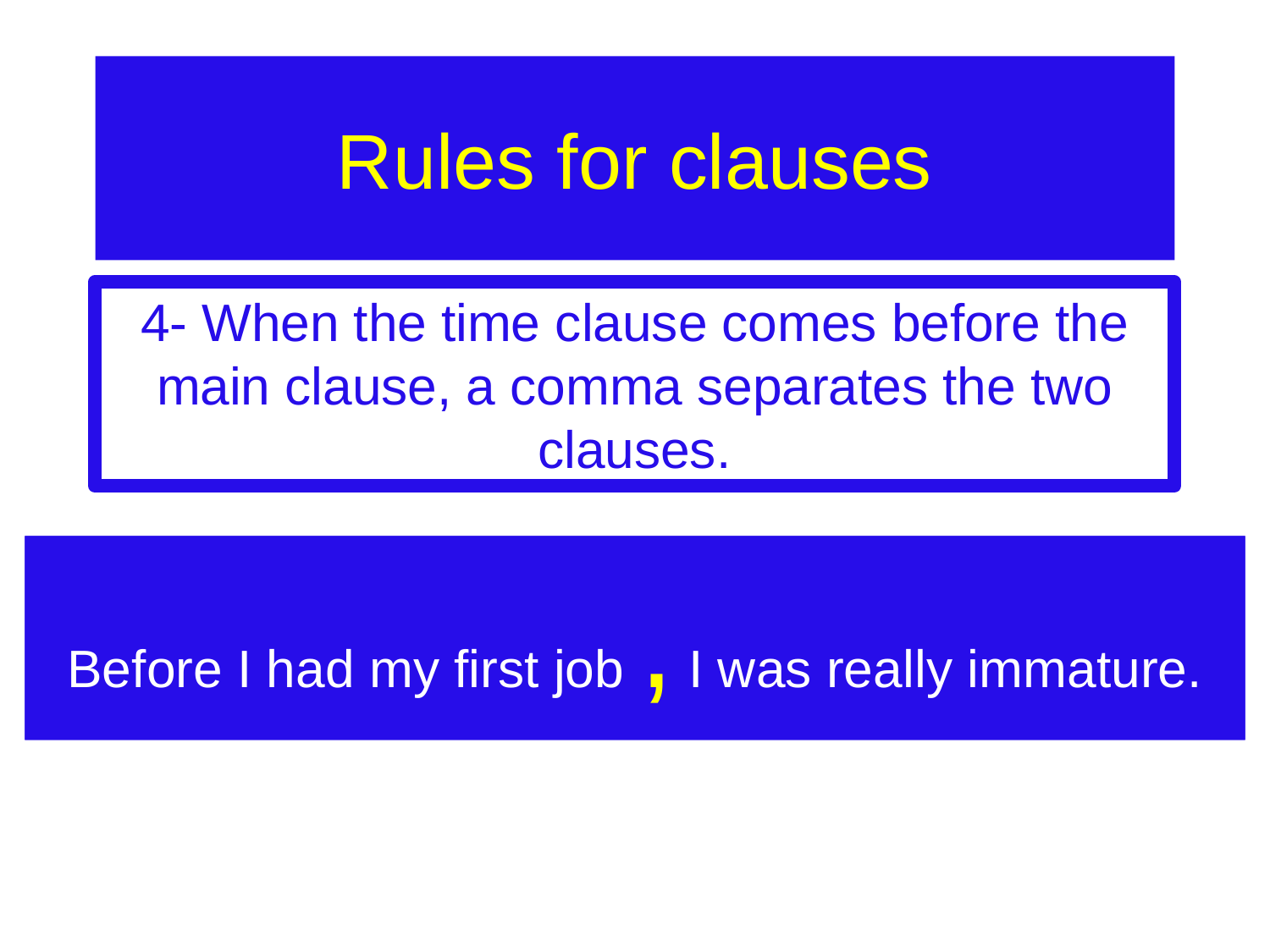

# Rules for clauses
4- When the time clause comes before the main clause, a comma separates the two clauses.
Before I had my first job I was really immature.
Before I had my first job , I was really immature.